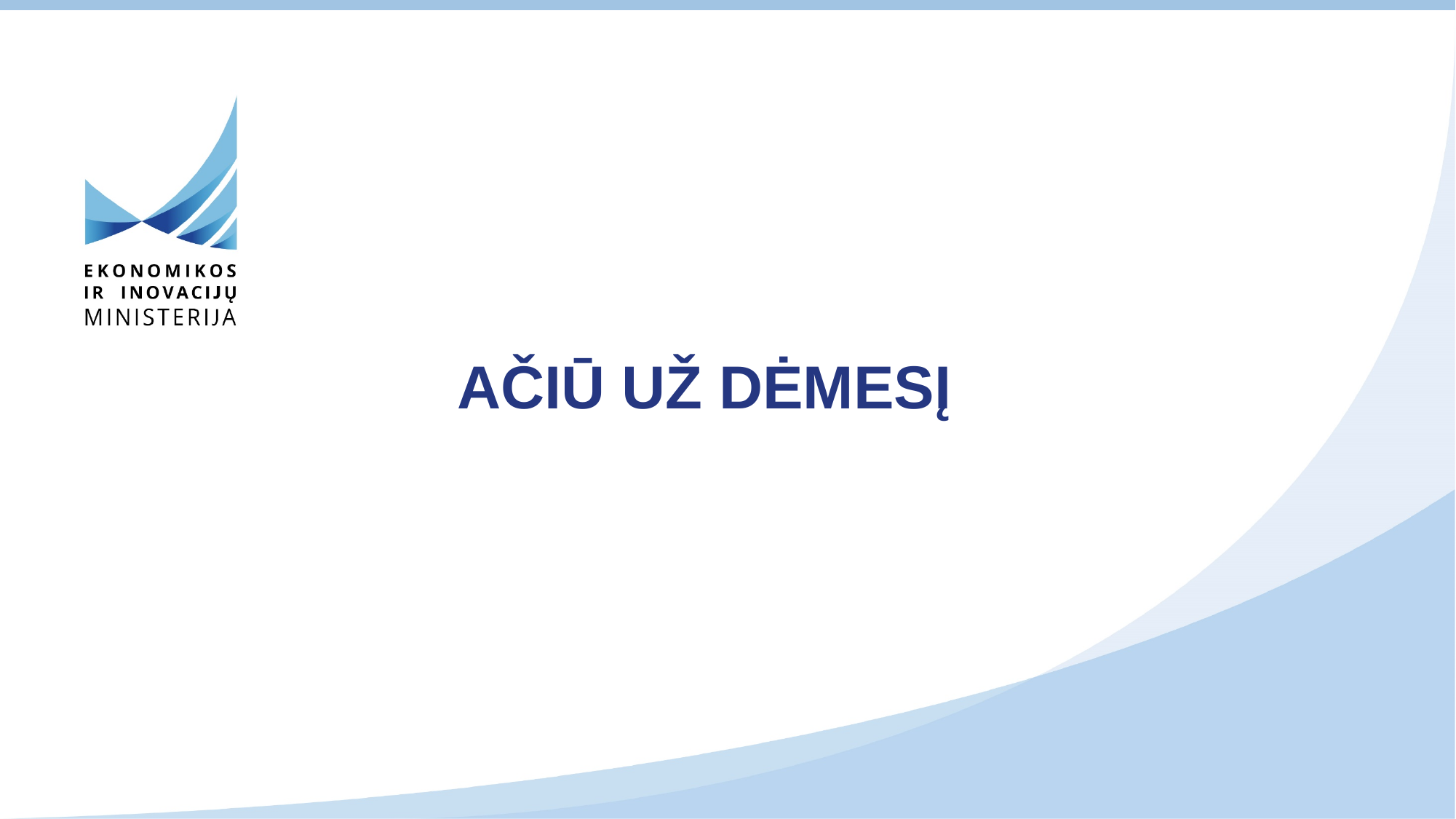

2014 m
# AČIŪ UŽ DĖMESĮ
Prisitaikymo
 išlaido
2021 m.